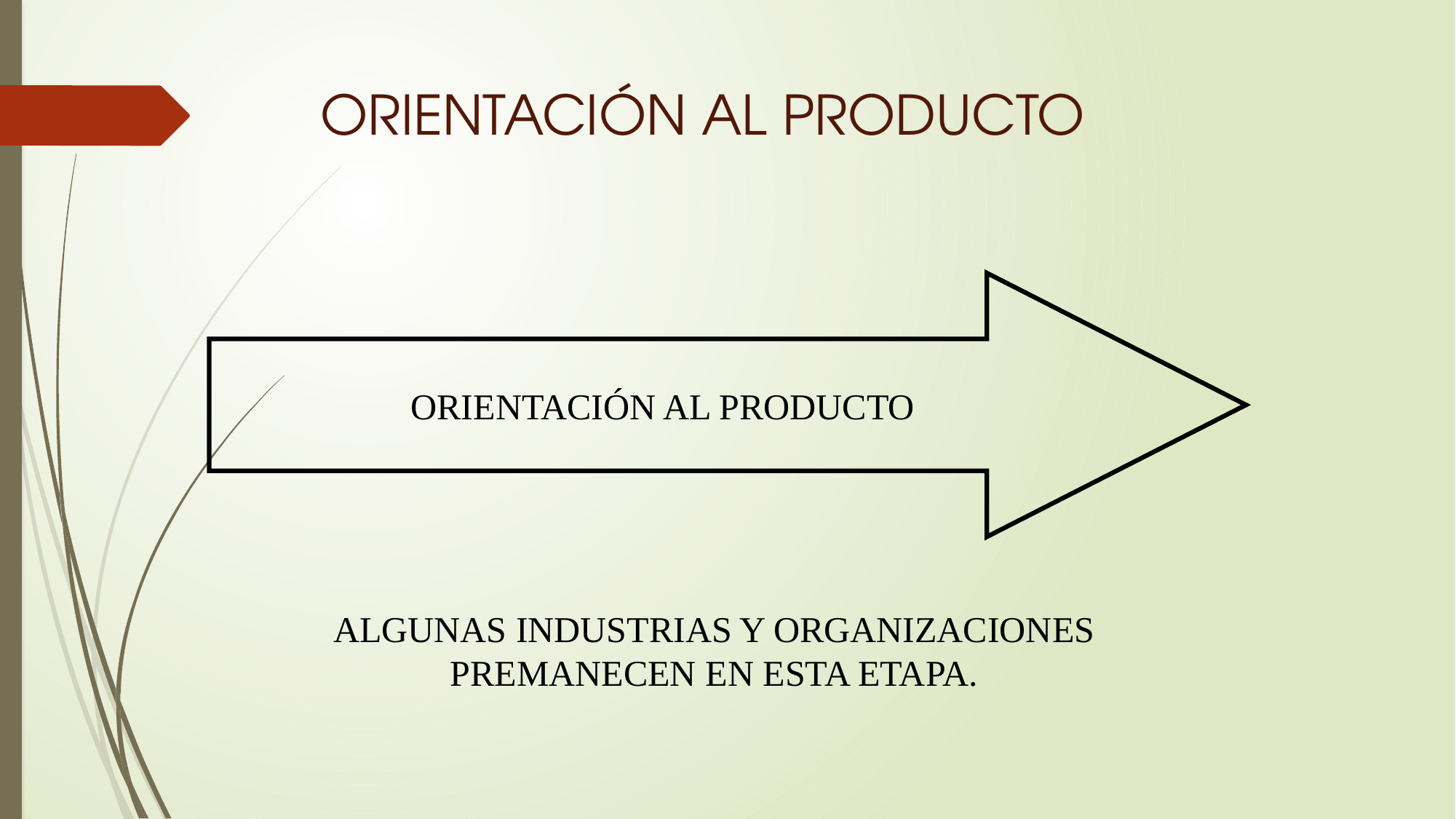

# ORIENTACIÓN AL PRODUCTO
ORIENTACIÓN AL PRODUCTO
ALGUNAS INDUSTRIAS Y ORGANIZACIONES PREMANECEN EN ESTA ETAPA.